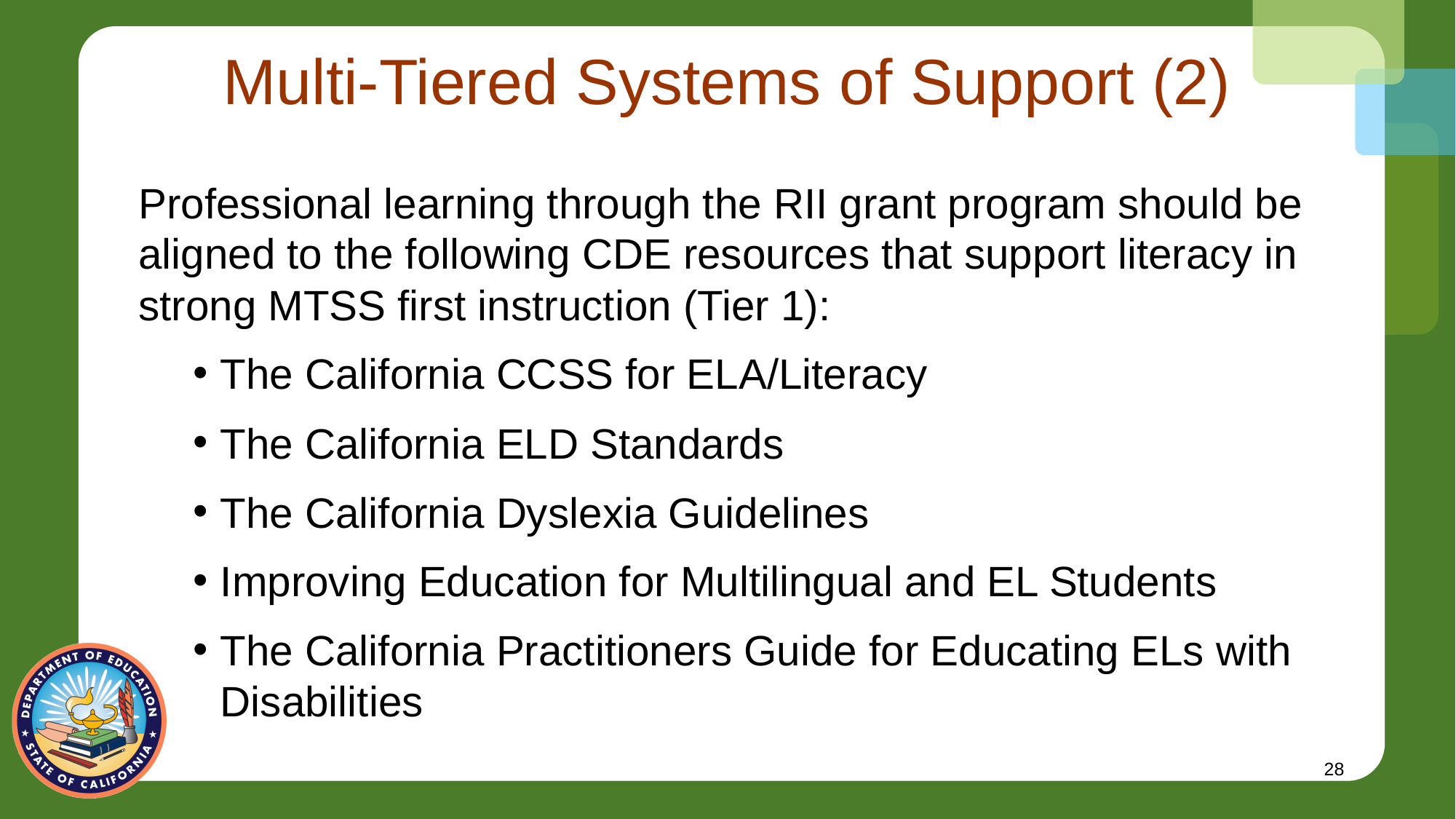

# Multi-Tiered Systems of Support (2)
Professional learning through the RII grant program should be aligned to the following CDE resources that support literacy in strong MTSS first instruction (Tier 1):
The California CCSS for ELA/Literacy
The California ELD Standards
The California Dyslexia Guidelines
Improving Education for Multilingual and EL Students
The California Practitioners Guide for Educating ELs with Disabilities
28